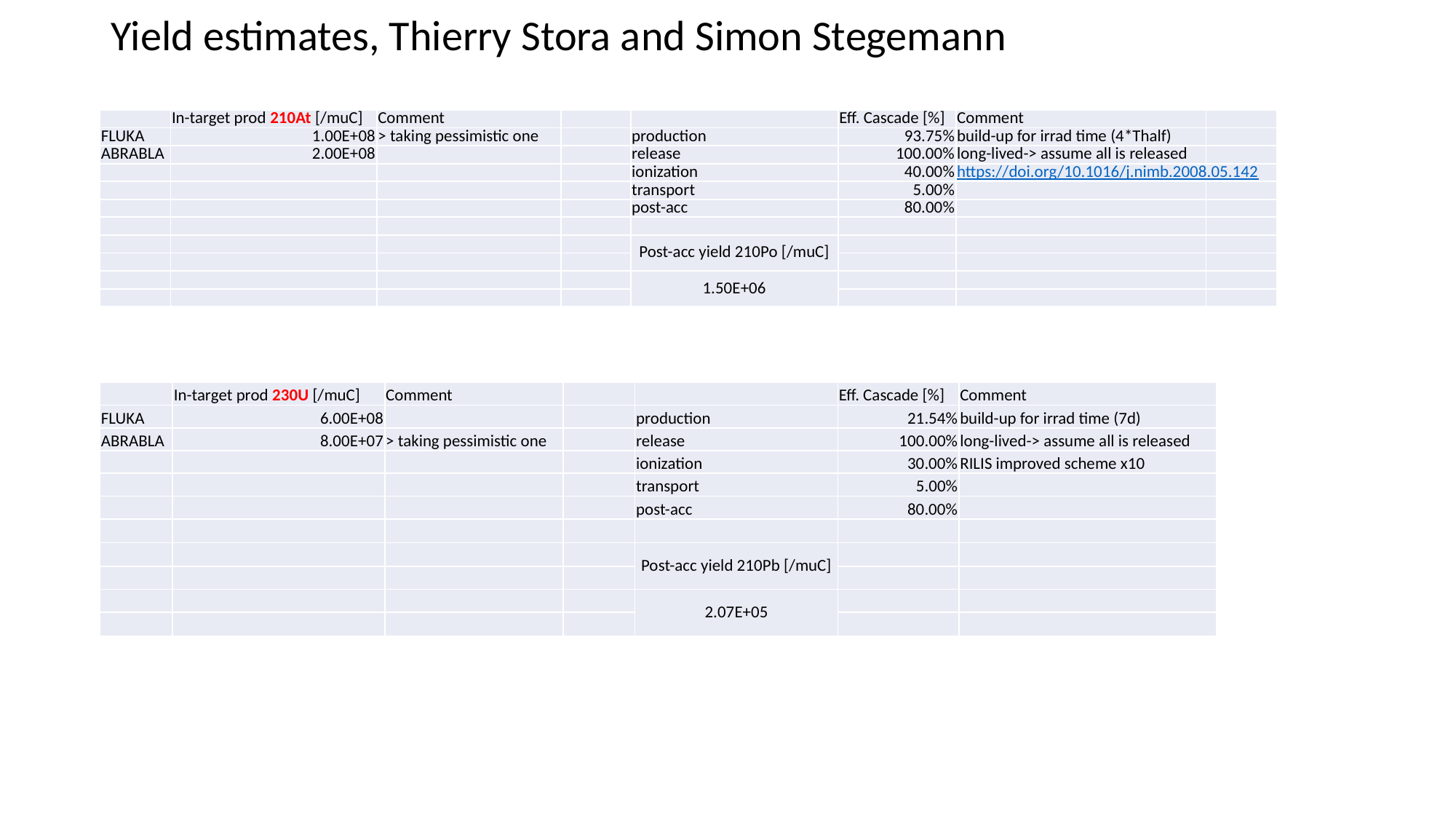

# Yield estimates, Thierry Stora and Simon Stegemann
|  | In-target prod 210At [/muC] | Comment |  |  | Eff. Cascade [%] | Comment |  |
| --- | --- | --- | --- | --- | --- | --- | --- |
| FLUKA | 1.00E+08 | > taking pessimistic one |  | production | 93.75% | build-up for irrad time (4\*Thalf) |  |
| ABRABLA | 2.00E+08 |  |  | release | 100.00% | long-lived-> assume all is released |  |
|  |  |  |  | ionization | 40.00% | https://doi.org/10.1016/j.nimb.2008.05.142 |  |
|  |  |  |  | transport | 5.00% |  |  |
|  |  |  |  | post-acc | 80.00% |  |  |
|  |  |  |  |  |  |  |  |
|  |  |  |  | Post-acc yield 210Po [/muC] |  |  |  |
|  |  |  |  |  |  |  |  |
|  |  |  |  | 1.50E+06 |  |  |  |
|  |  |  |  |  |  |  |  |
|  | In-target prod 230U [/muC] | Comment |  |  | Eff. Cascade [%] | Comment |
| --- | --- | --- | --- | --- | --- | --- |
| FLUKA | 6.00E+08 |  |  | production | 21.54% | build-up for irrad time (7d) |
| ABRABLA | 8.00E+07 | > taking pessimistic one |  | release | 100.00% | long-lived-> assume all is released |
|  |  |  |  | ionization | 30.00% | RILIS improved scheme x10 |
|  |  |  |  | transport | 5.00% |  |
|  |  |  |  | post-acc | 80.00% |  |
|  |  |  |  |  |  |  |
|  |  |  |  | Post-acc yield 210Pb [/muC] |  |  |
|  |  |  |  |  |  |  |
|  |  |  |  | 2.07E+05 |  |  |
|  |  |  |  |  |  |  |